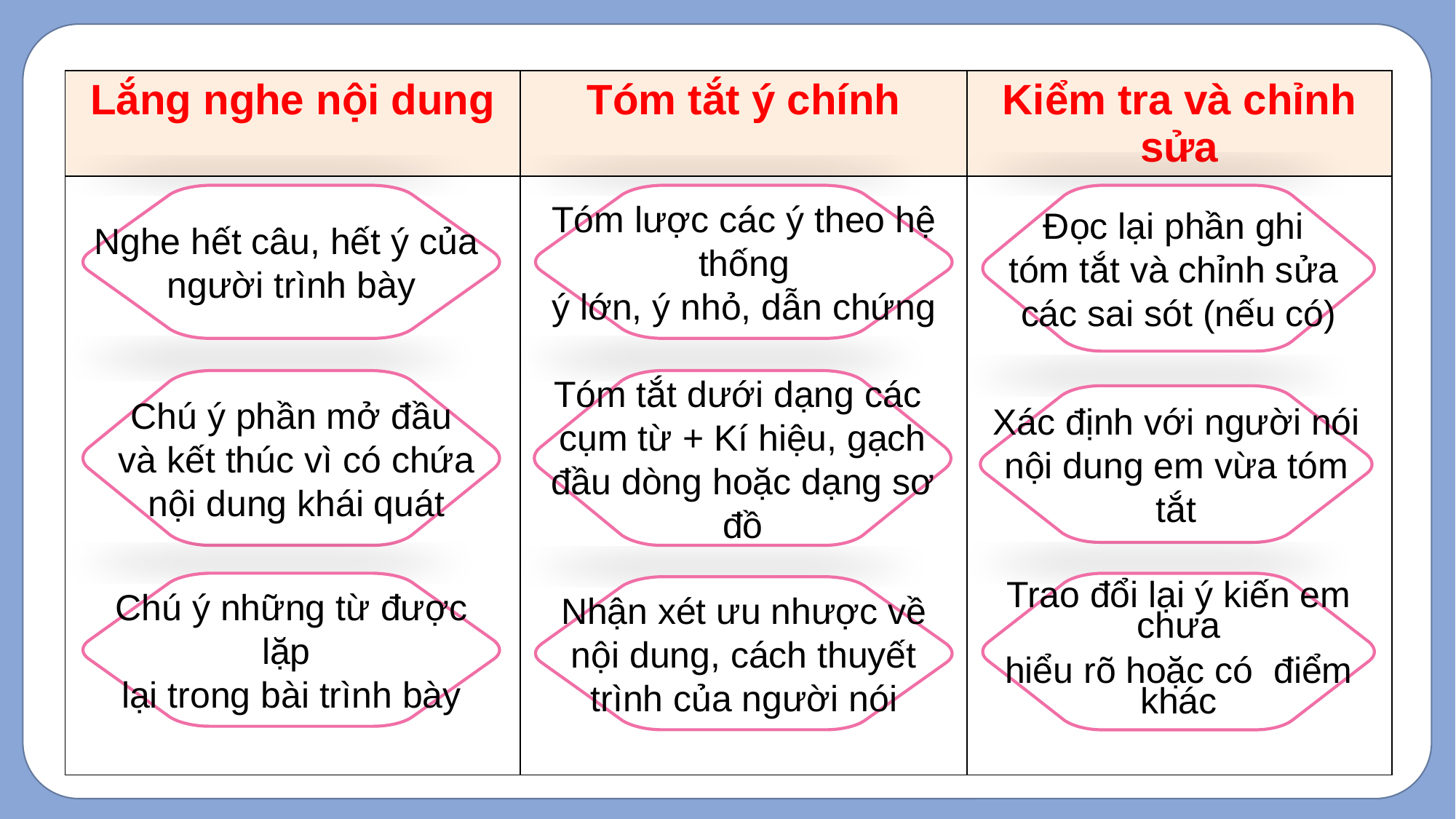

| Lắng nghe nội dung | Tóm tắt ý chính | Kiểm tra và chỉnh sửa |
| --- | --- | --- |
|  |  |  |
Nghe hết câu, hết ý của
người trình bày
Tóm lược các ý theo hệ thống
ý lớn, ý nhỏ, dẫn chứng
Đọc lại phần ghi
tóm tắt và chỉnh sửa
các sai sót (nếu có)
Chú ý phần mở đầu
 và kết thúc vì có chứa
 nội dung khái quát
Tóm tắt dưới dạng các
cụm từ + Kí hiệu, gạch đầu dòng hoặc dạng sơ đồ
Xác định với người nói nội dung em vừa tóm tắt
Chú ý những từ được lặp
lại trong bài trình bày
Trao đổi lại ý kiến em chưa
hiểu rõ hoặc có  điểm khác
Nhận xét ưu nhược về
 nội dung, cách thuyết
trình của người nói